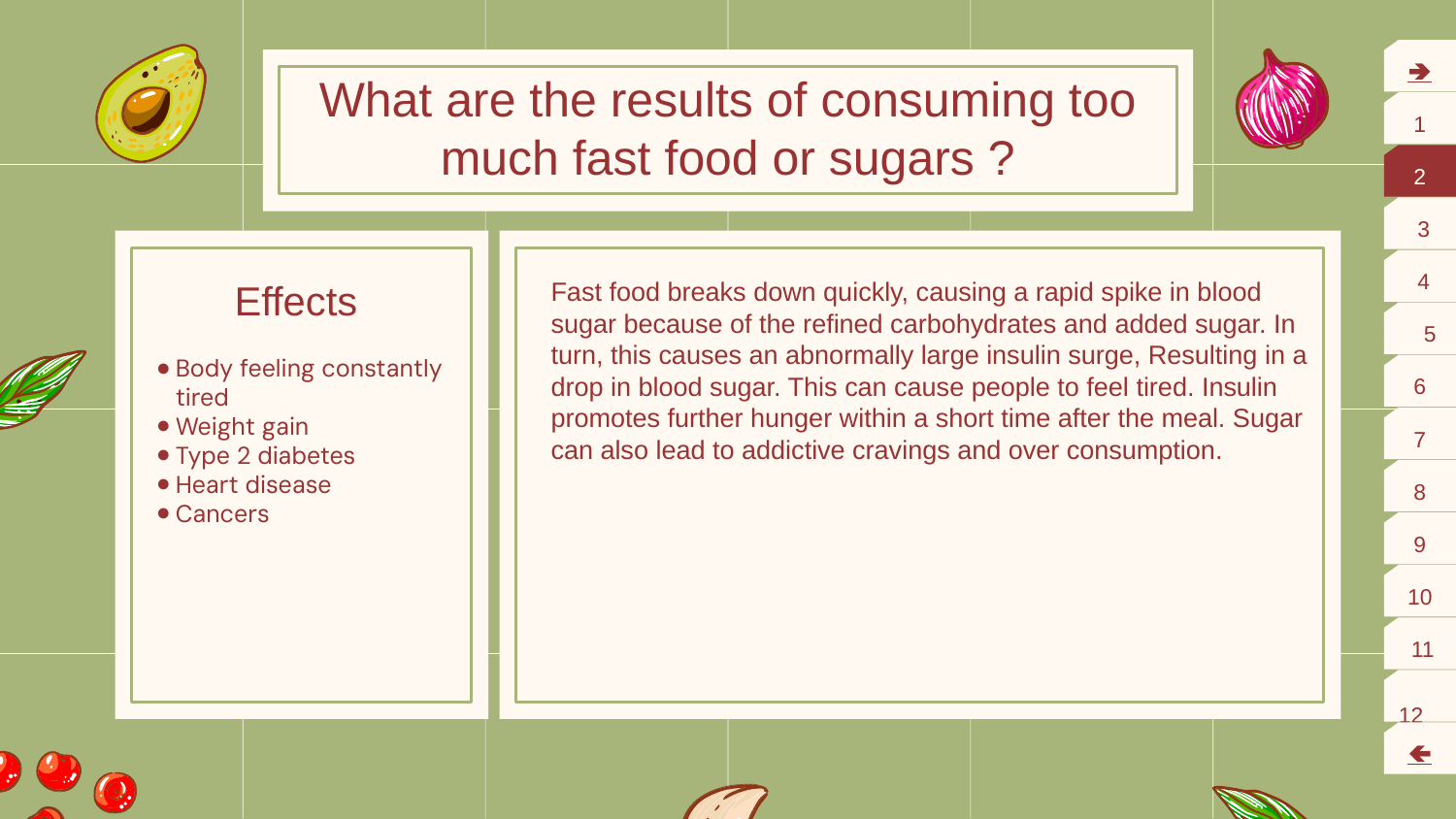

🢂
# What are the results of consuming too much fast food or sugars ?
1
2
   3

   4
Effects
Fast food breaks down quickly, causing a rapid spike in blood sugar because of the refined carbohydrates and added sugar. In turn, this causes an abnormally large insulin surge, Resulting in a drop in blood sugar. This can cause people to feel tired. Insulin promotes further hunger within a short time after the meal. Sugar can also lead to addictive cravings and over consumption.
    5
Body feeling constantly tired
Weight gain
Type 2 diabetes
Heart disease
Cancers

6
7
8
9
10
  11
   12
🢀